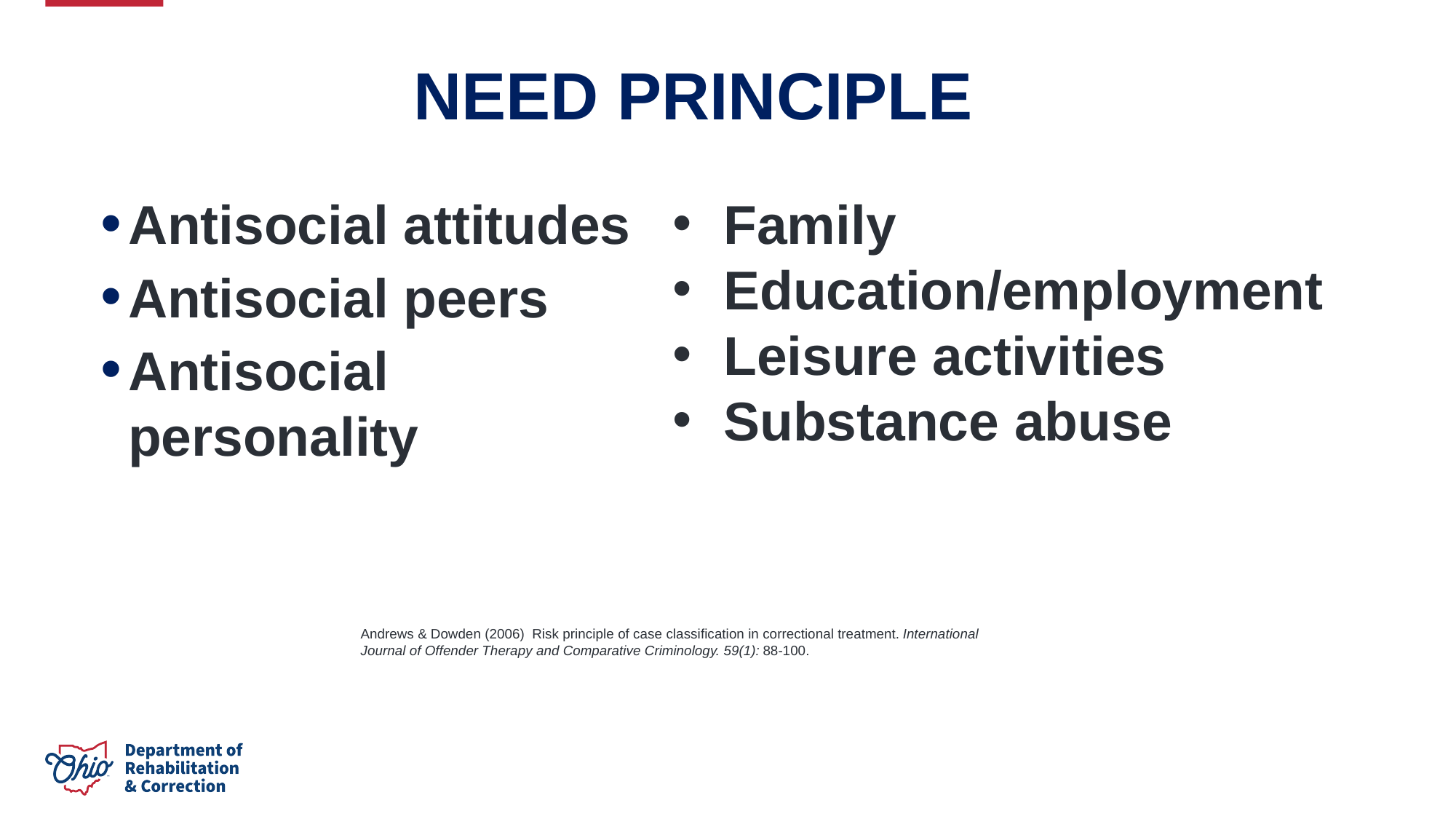

Need Principle
Antisocial attitudes
Antisocial peers
Antisocial personality
Family
Education/employment
Leisure activities
Substance abuse
Andrews & Dowden (2006)  Risk principle of case classification in correctional treatment. International Journal of Offender Therapy and Comparative Criminology. 59(1): 88-100.